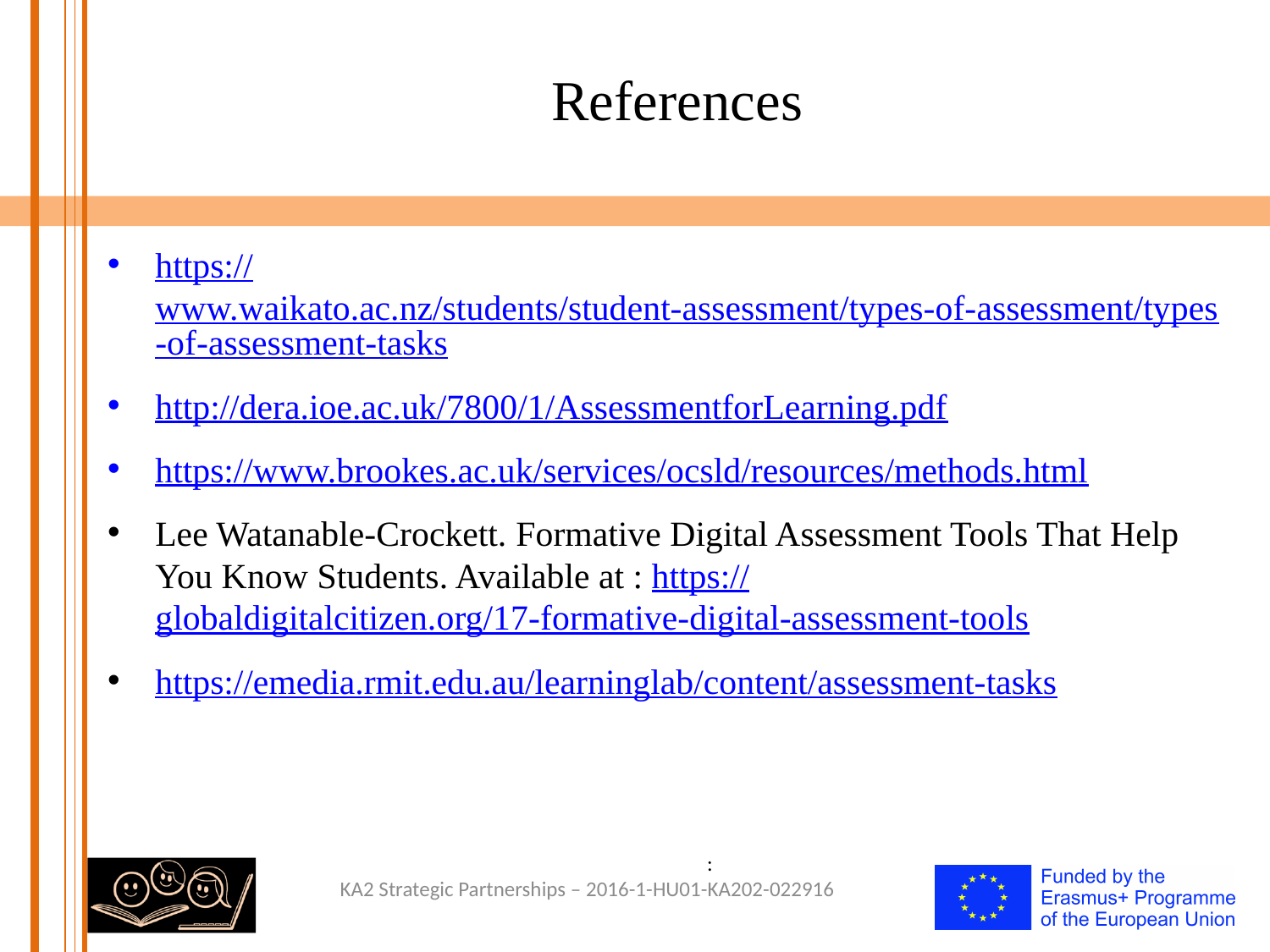

# References
https://www.waikato.ac.nz/students/student-assessment/types-of-assessment/types-of-assessment-tasks
http://dera.ioe.ac.uk/7800/1/AssessmentforLearning.pdf
https://www.brookes.ac.uk/services/ocsld/resources/methods.html
Lee Watanable-Crockett. Formative Digital Assessment Tools That Help You Know Students. Available at : https://globaldigitalcitizen.org/17-formative-digital-assessment-tools
https://emedia.rmit.edu.au/learninglab/content/assessment-tasks
:

KA2 Strategic Partnerships – 2016-1-HU01-KA202-022916